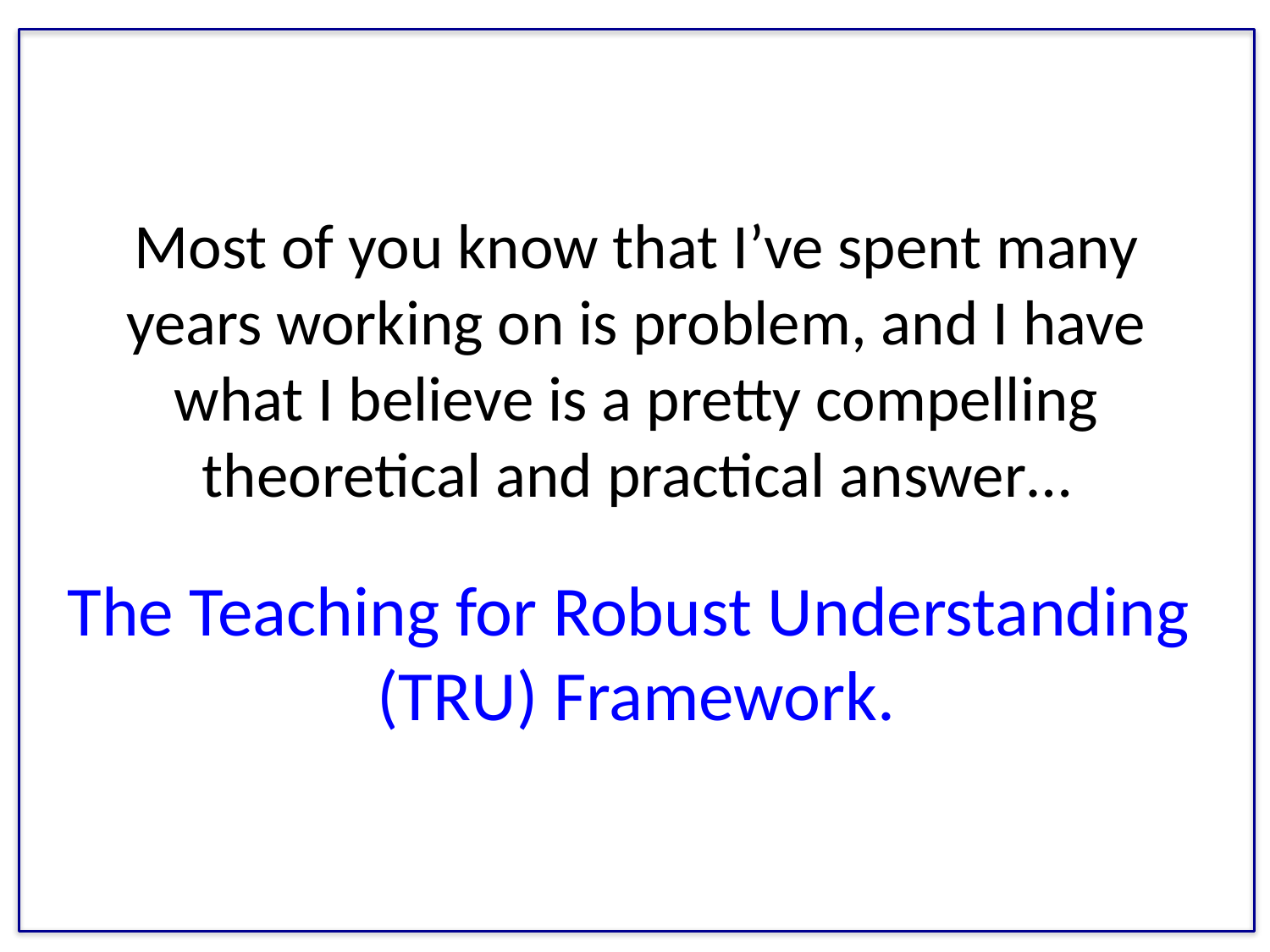

# Most of you know that I’ve spent many years working on is problem, and I have what I believe is a pretty compelling theoretical and practical answer…
The Teaching for Robust Understanding  (TRU) Framework.